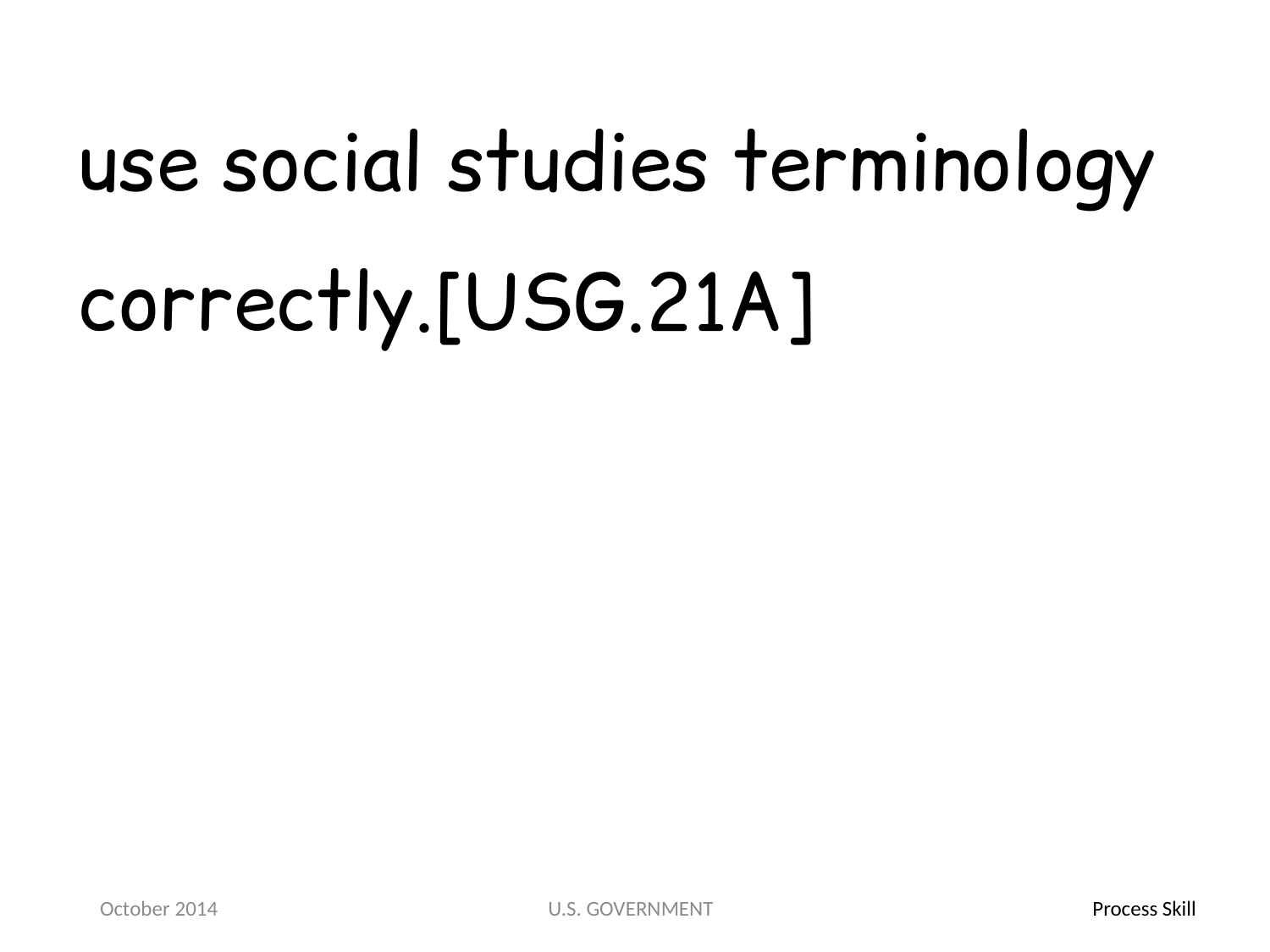

use social studies terminology correctly.[USG.21A]
October 2014
U.S. GOVERNMENT